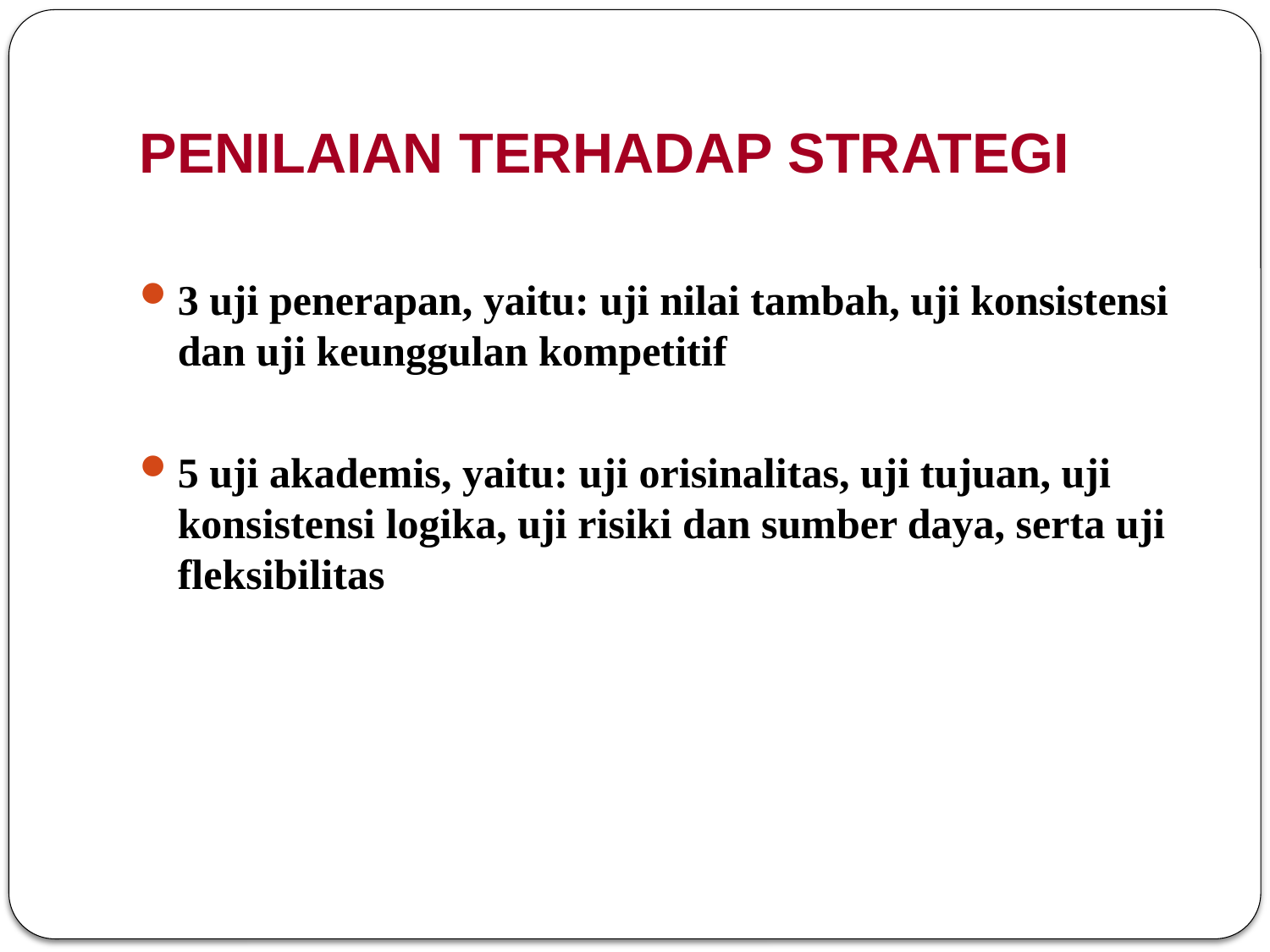

# PENILAIAN TERHADAP STRATEGI

3 uji penerapan, yaitu: uji nilai tambah, uji konsistensi dan uji keunggulan kompetitif

5 uji akademis, yaitu: uji orisinalitas, uji tujuan, uji konsistensi logika, uji risiki dan sumber daya, serta uji fleksibilitas